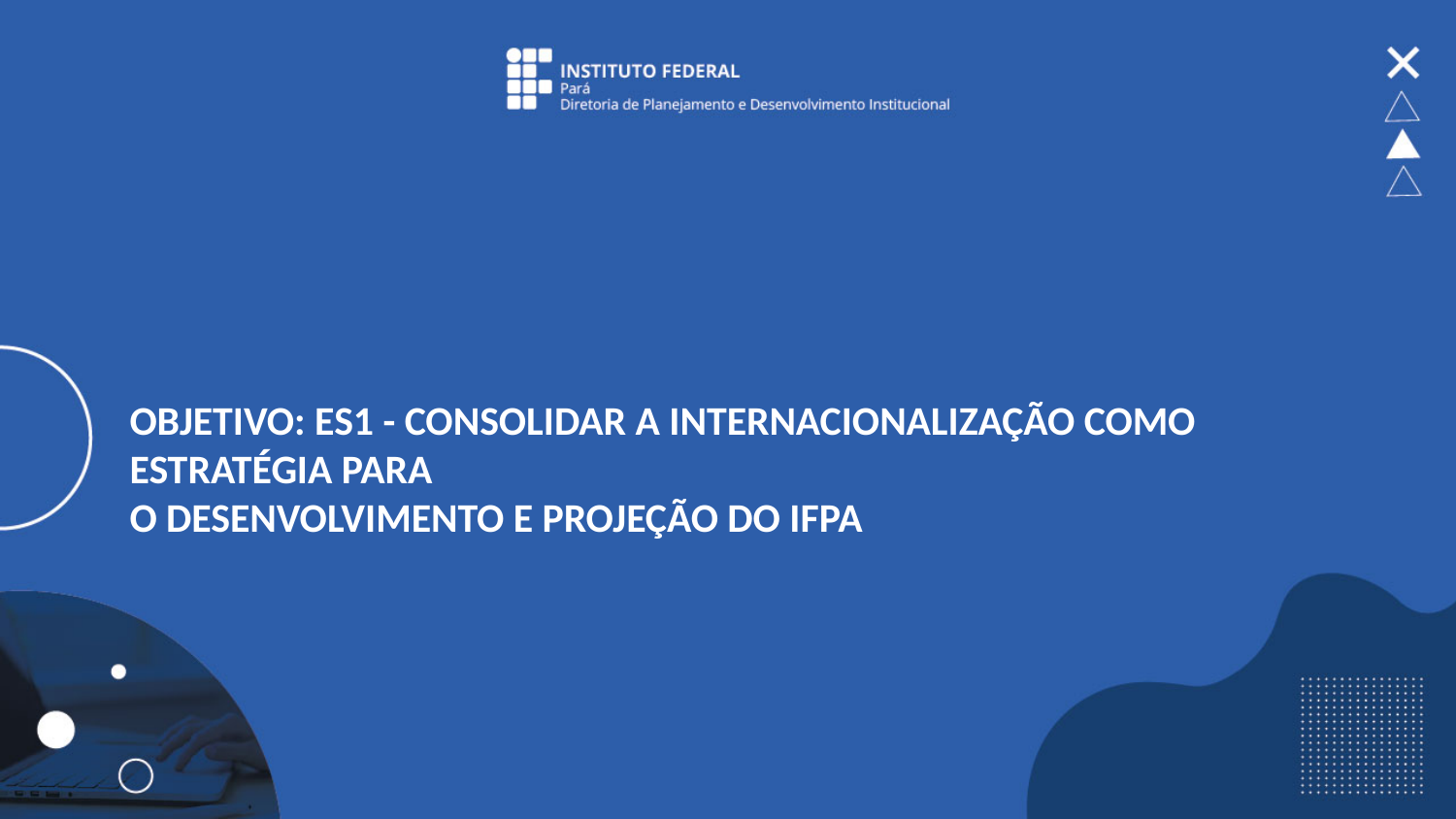

# Objetivo: ES1 - Consolidar a internacionalização como estratégia para o desenvolvimento e projeção do IFPA